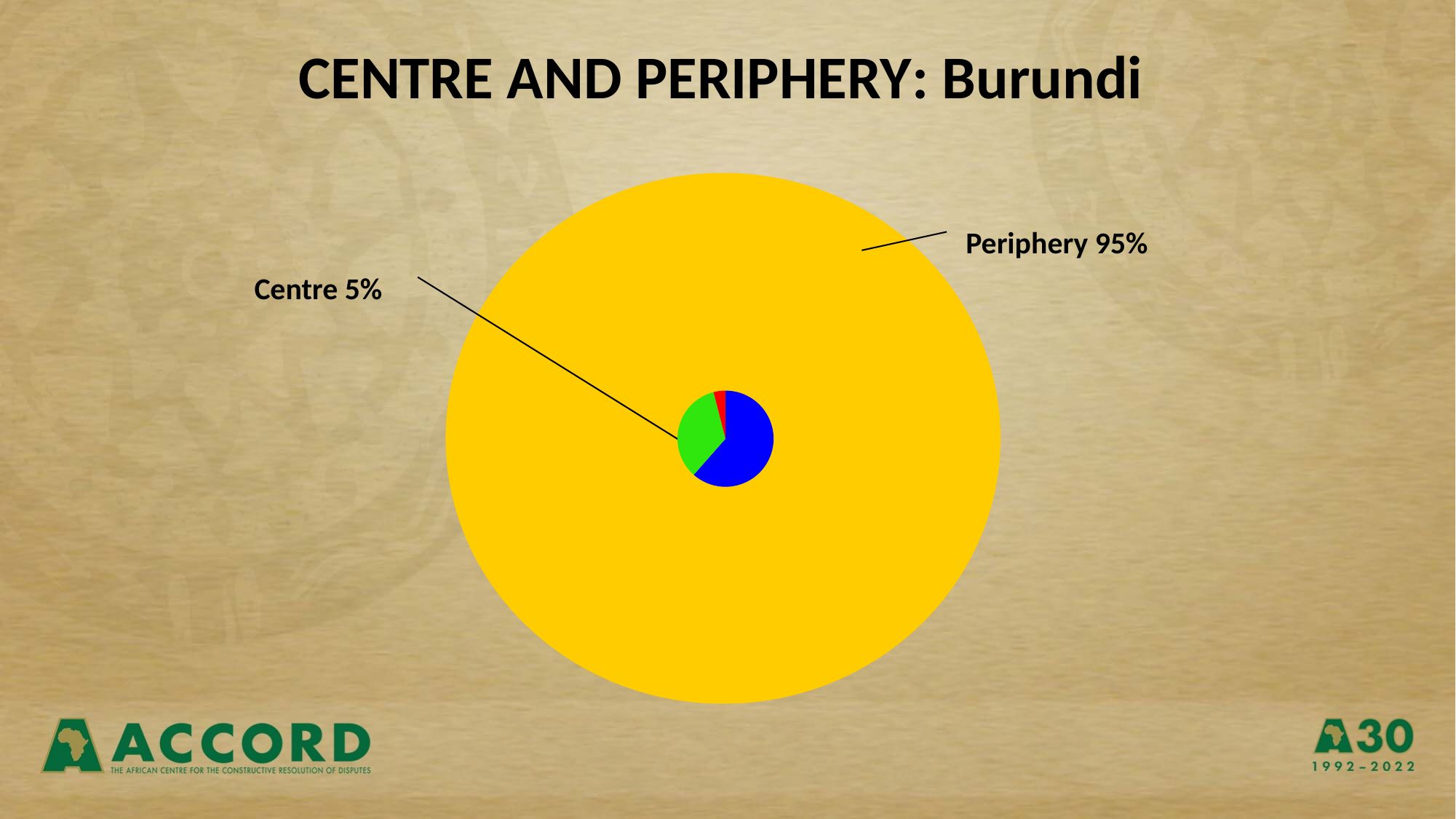

Centre and Periphery: Burundi

Periphery 95%
Centre 5%

### Chart

| Category |  |
|---|---|
| Public Sector | 123000.0 |
| Private Sector | 69000.0 |
| Civil Society Sector | 8000.0 |